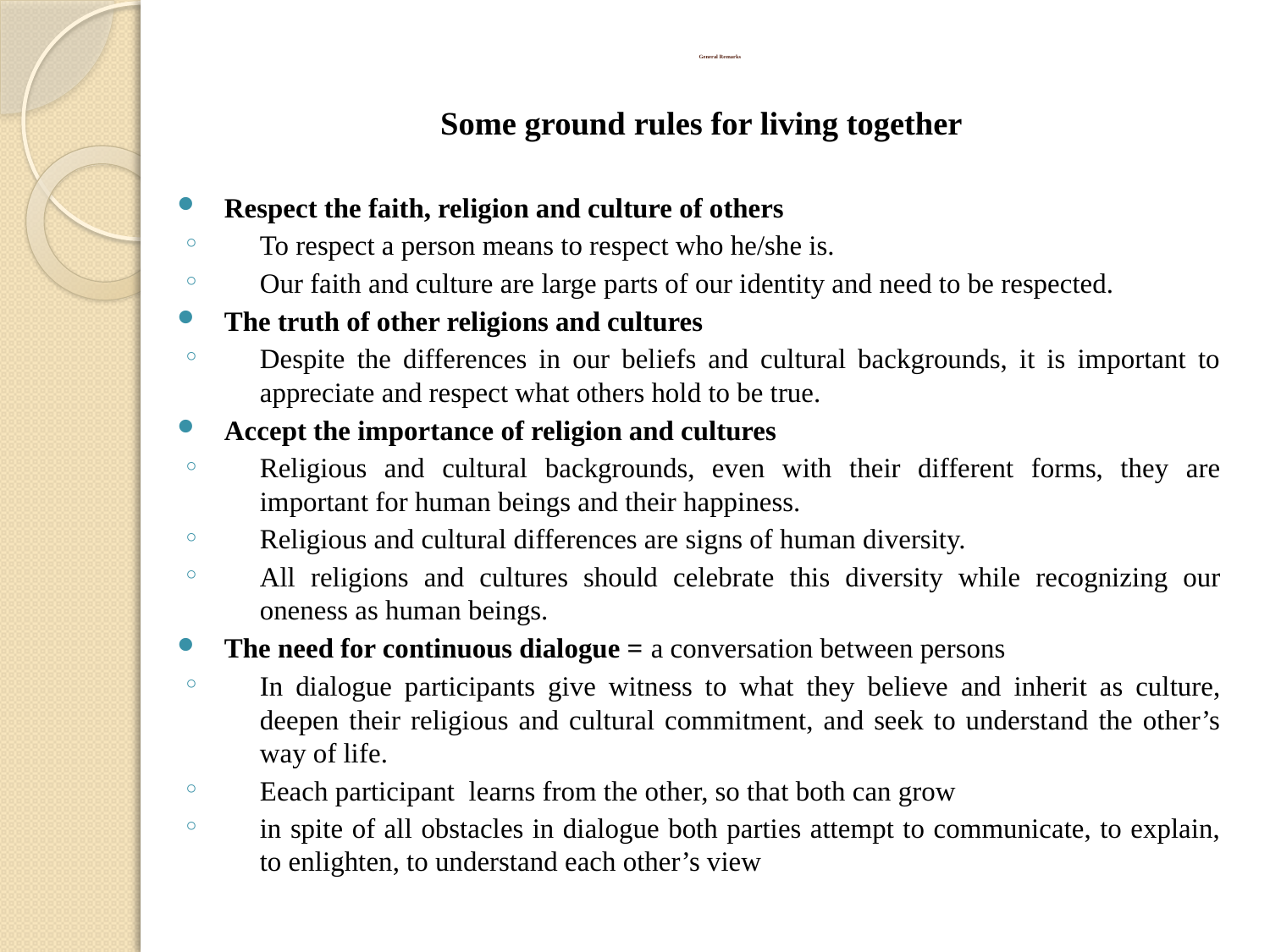

# General Remarks
Some ground rules for living together

Respect the faith, religion and culture of others
To respect a person means to respect who he/she is.
Our faith and culture are large parts of our identity and need to be respected.
The truth of other religions and cultures
Despite the differences in our beliefs and cultural backgrounds, it is important to appreciate and respect what others hold to be true.
Accept the importance of religion and cultures
Religious and cultural backgrounds, even with their different forms, they are important for human beings and their happiness.
Religious and cultural differences are signs of human diversity.
All religions and cultures should celebrate this diversity while recognizing our oneness as human beings.
The need for continuous dialogue = a conversation between persons
In dialogue participants give witness to what they believe and inherit as culture, deepen their religious and cultural commitment, and seek to understand the other’s way of life.
Eeach participant  learns from the other, so that both can grow
in spite of all obstacles in dialogue both parties attempt to communicate, to explain, to enlighten, to understand each other’s view